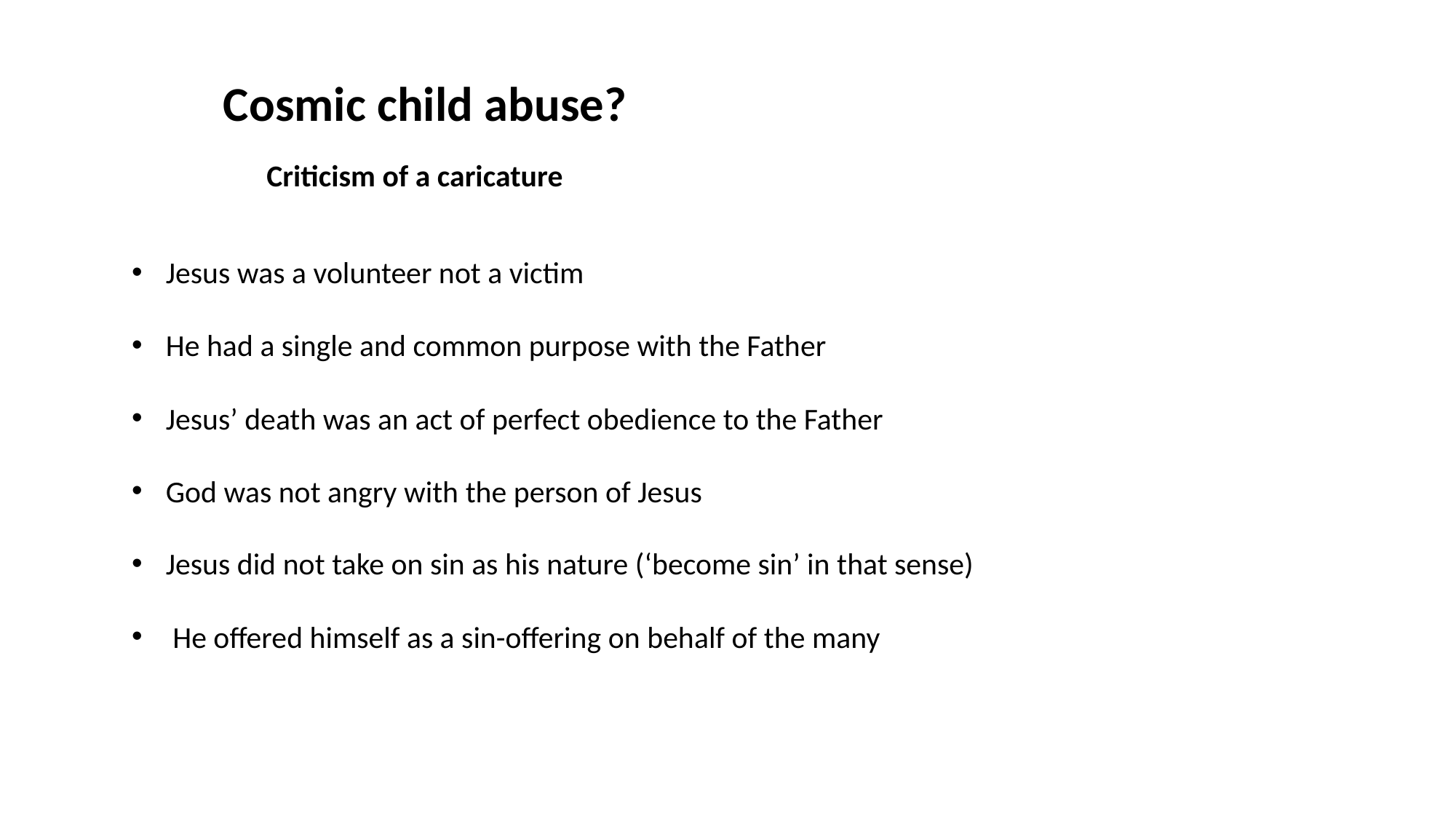

Cosmic child abuse?
Criticism of a caricature
Jesus was a volunteer not a victim

He had a single and common purpose with the Father

Jesus’ death was an act of perfect obedience to the Father

God was not angry with the person of Jesus

Jesus did not take on sin as his nature (‘become sin’ in that sense)

 He offered himself as a sin-offering on behalf of the many